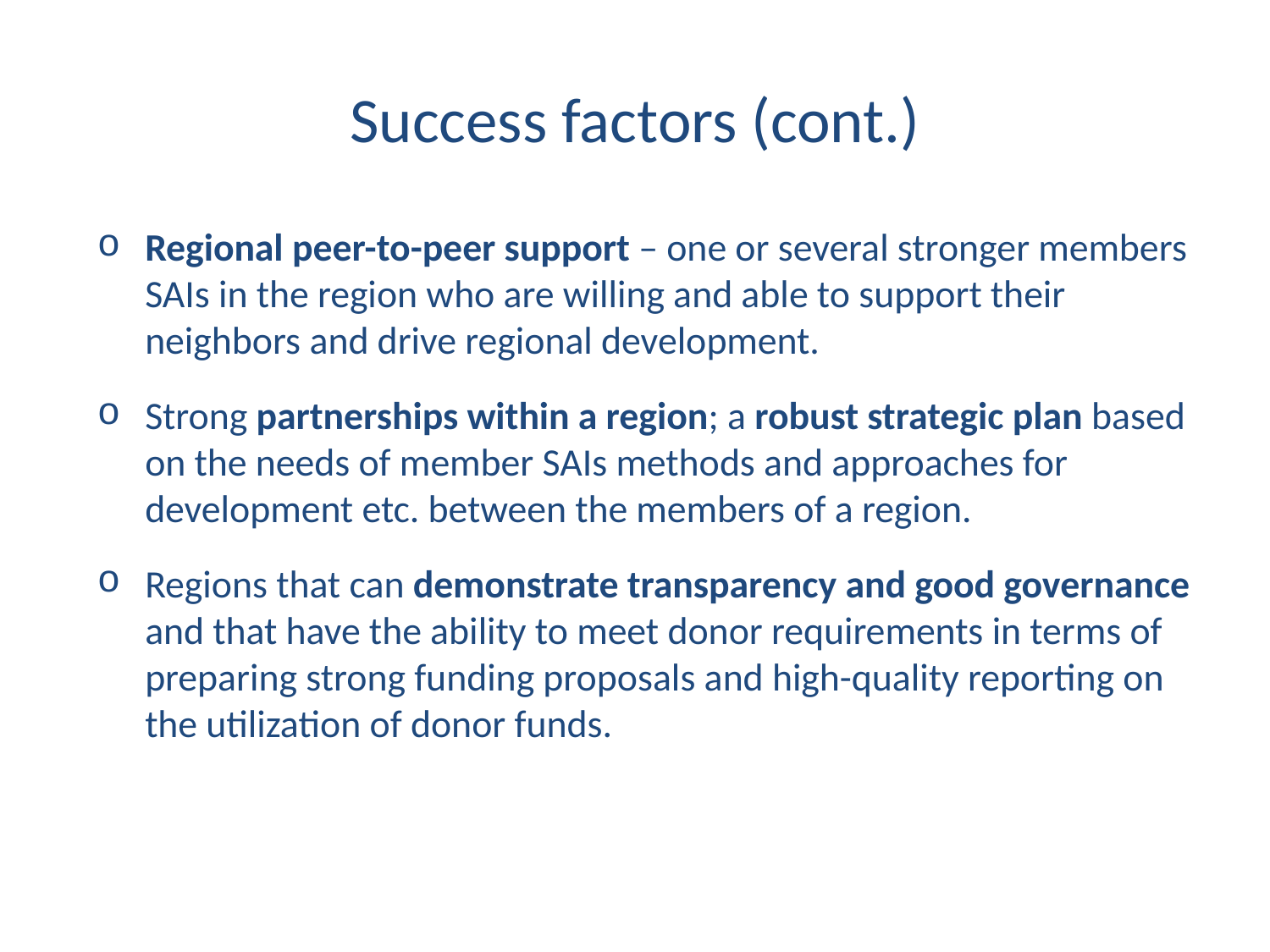

# Success factors (cont.)
Regional peer-to-peer support – one or several stronger members SAIs in the region who are willing and able to support their neighbors and drive regional development.
Strong partnerships within a region; a robust strategic plan based on the needs of member SAIs methods and approaches for development etc. between the members of a region.
Regions that can demonstrate transparency and good governance and that have the ability to meet donor requirements in terms of preparing strong funding proposals and high-quality reporting on the utilization of donor funds.